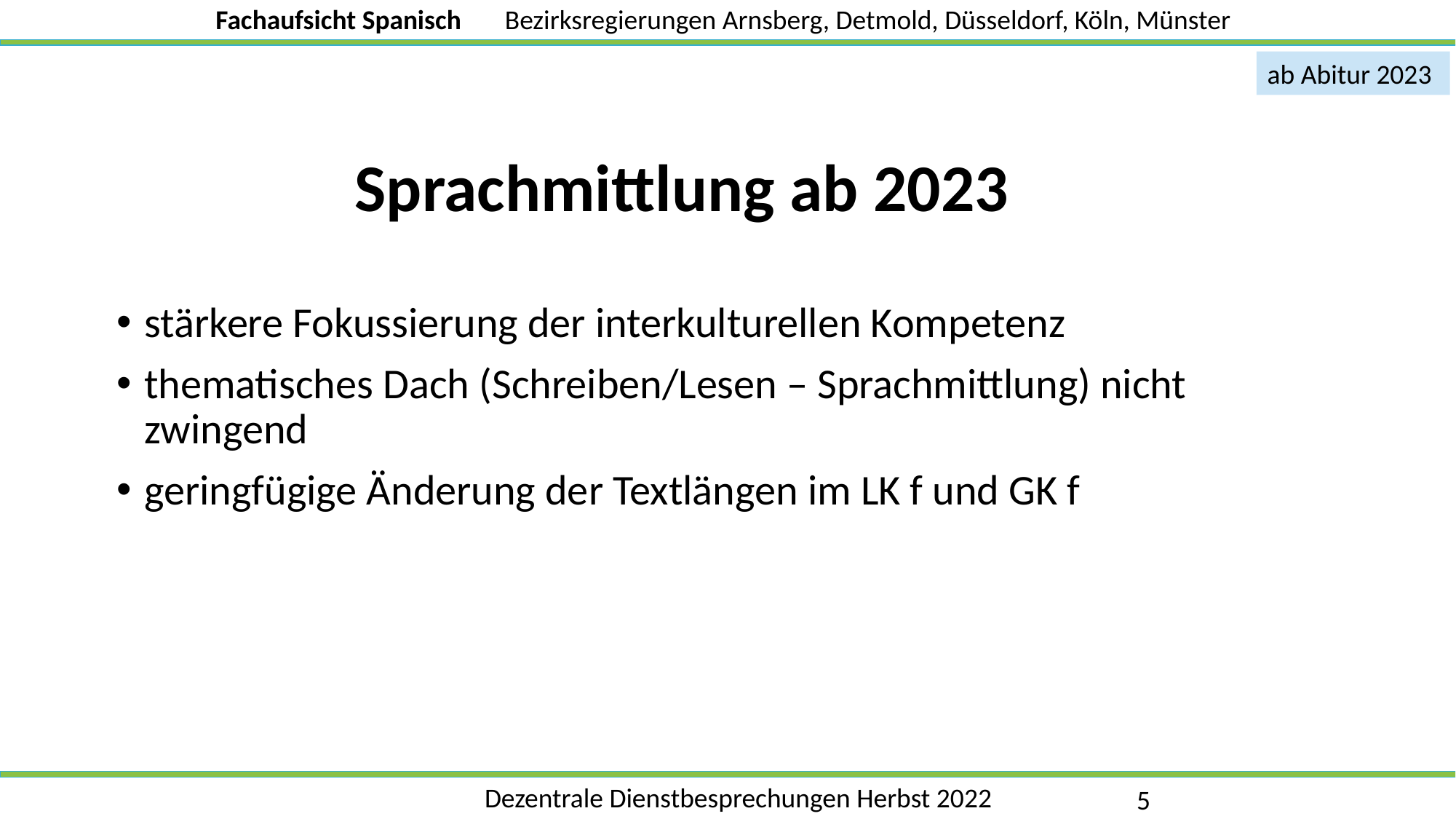

ab Abitur 2023
Sprachmittlung ab 2023
stärkere Fokussierung der interkulturellen Kompetenz
thematisches Dach (Schreiben/Lesen – Sprachmittlung) nicht zwingend
geringfügige Änderung der Textlängen im LK f und GK f

5